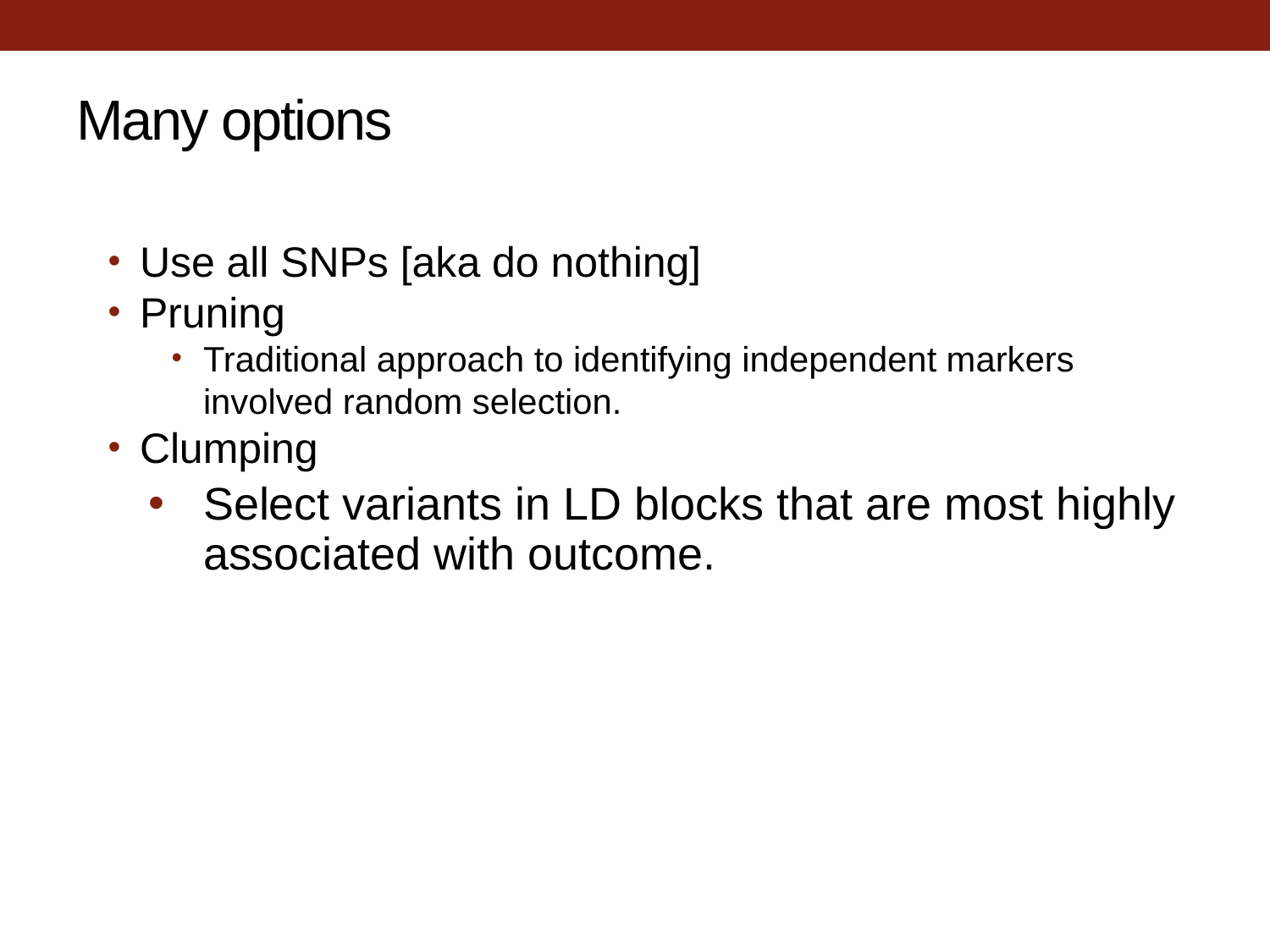

# Many options
Use all SNPs [aka do nothing]
Pruning
Traditional approach to identifying independent markers involved random selection.
Clumping
Select variants in LD blocks that are most highly associated with outcome.